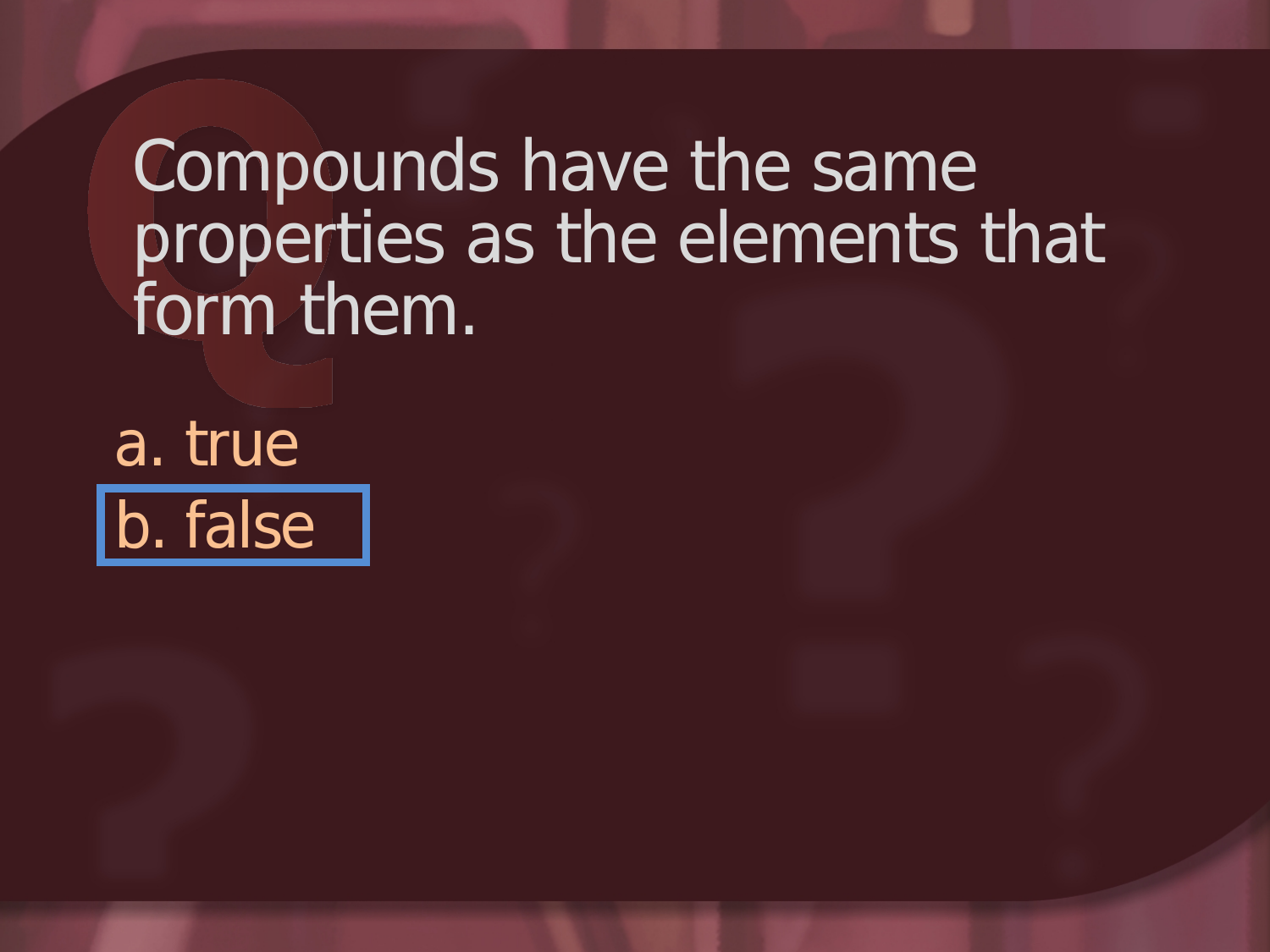

# Compounds have the same properties as the elements that form them.
true
false